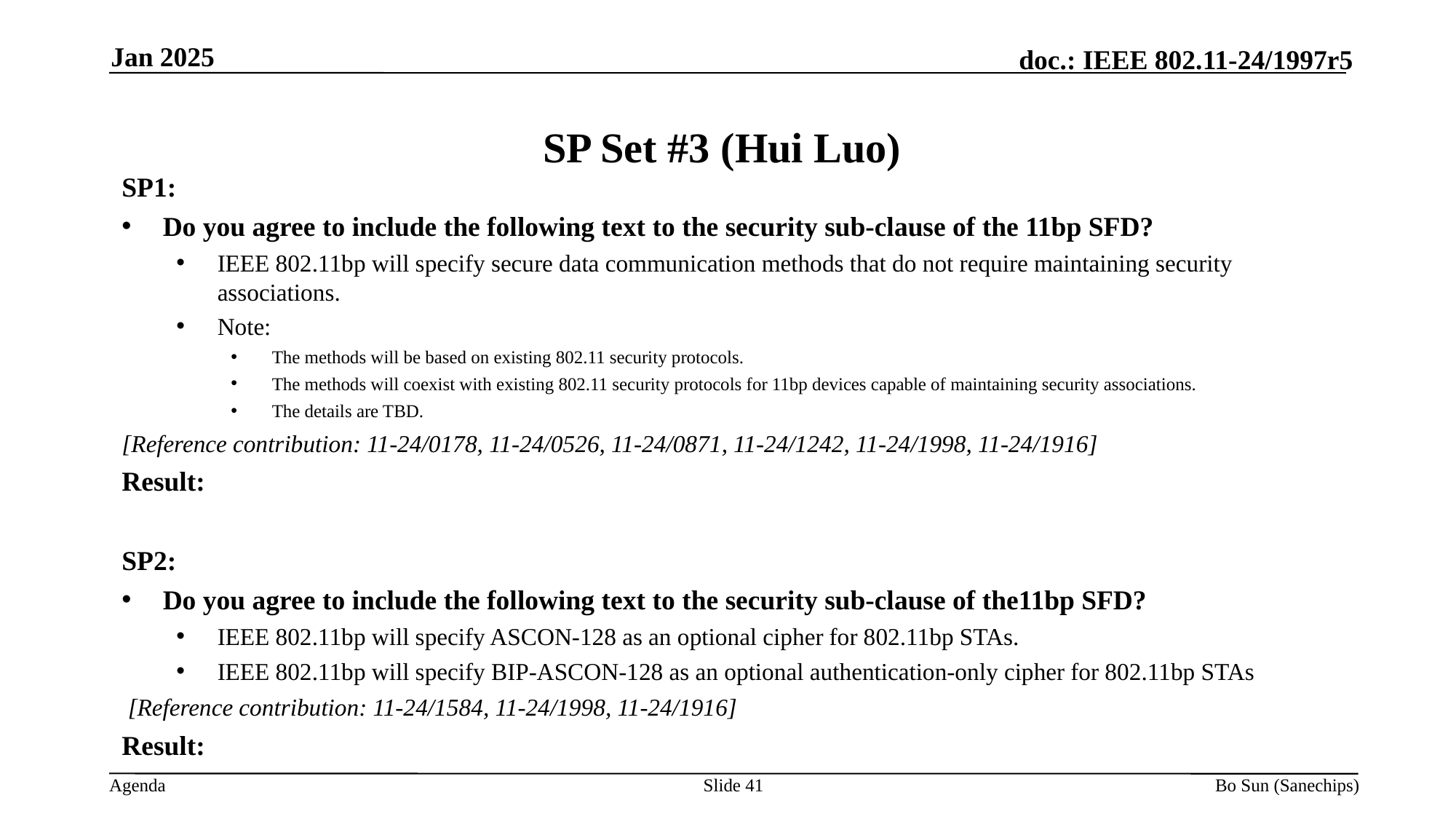

Jan 2025
SP Set #3 (Hui Luo)
SP1:
Do you agree to include the following text to the security sub-clause of the 11bp SFD?
IEEE 802.11bp will specify secure data communication methods that do not require maintaining security associations.
Note:
The methods will be based on existing 802.11 security protocols.
The methods will coexist with existing 802.11 security protocols for 11bp devices capable of maintaining security associations.
The details are TBD.
[Reference contribution: 11-24/0178, 11-24/0526, 11-24/0871, 11-24/1242, 11-24/1998, 11-24/1916]
Result:

SP2:
Do you agree to include the following text to the security sub-clause of the11bp SFD?
IEEE 802.11bp will specify ASCON-128 as an optional cipher for 802.11bp STAs.
IEEE 802.11bp will specify BIP-ASCON-128 as an optional authentication-only cipher for 802.11bp STAs
 [Reference contribution: 11-24/1584, 11-24/1998, 11-24/1916]
Result:
Slide 41
Bo Sun (Sanechips)